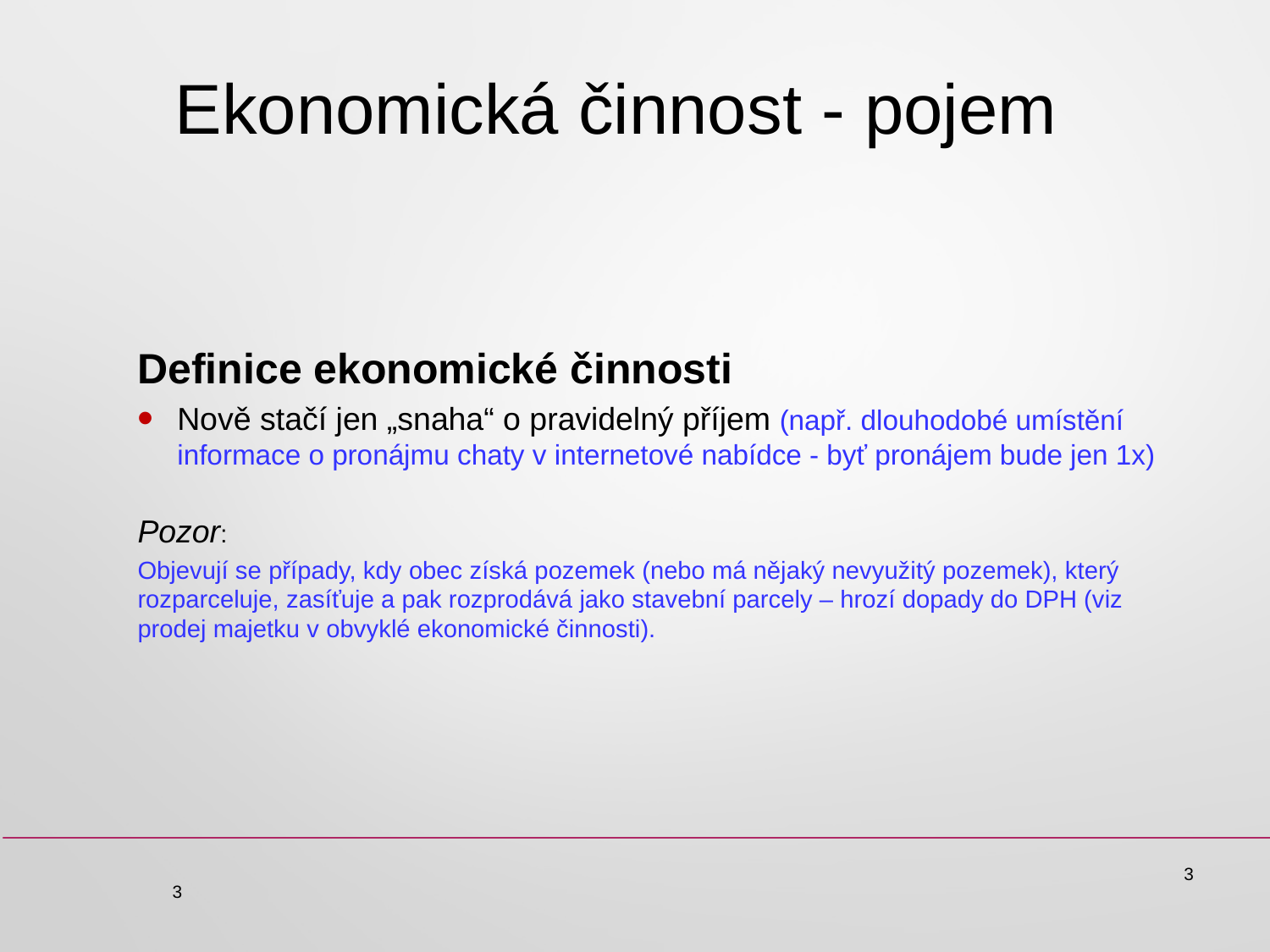

# Ekonomická činnost - pojem
Definice ekonomické činnosti
Nově stačí jen „snaha“ o pravidelný příjem (např. dlouhodobé umístění informace o pronájmu chaty v internetové nabídce - byť pronájem bude jen 1x)

Pozor:
Objevují se případy, kdy obec získá pozemek (nebo má nějaký nevyužitý pozemek), který rozparceluje, zasíťuje a pak rozprodává jako stavební parcely – hrozí dopady do DPH (viz prodej majetku v obvyklé ekonomické činnosti).
3
3